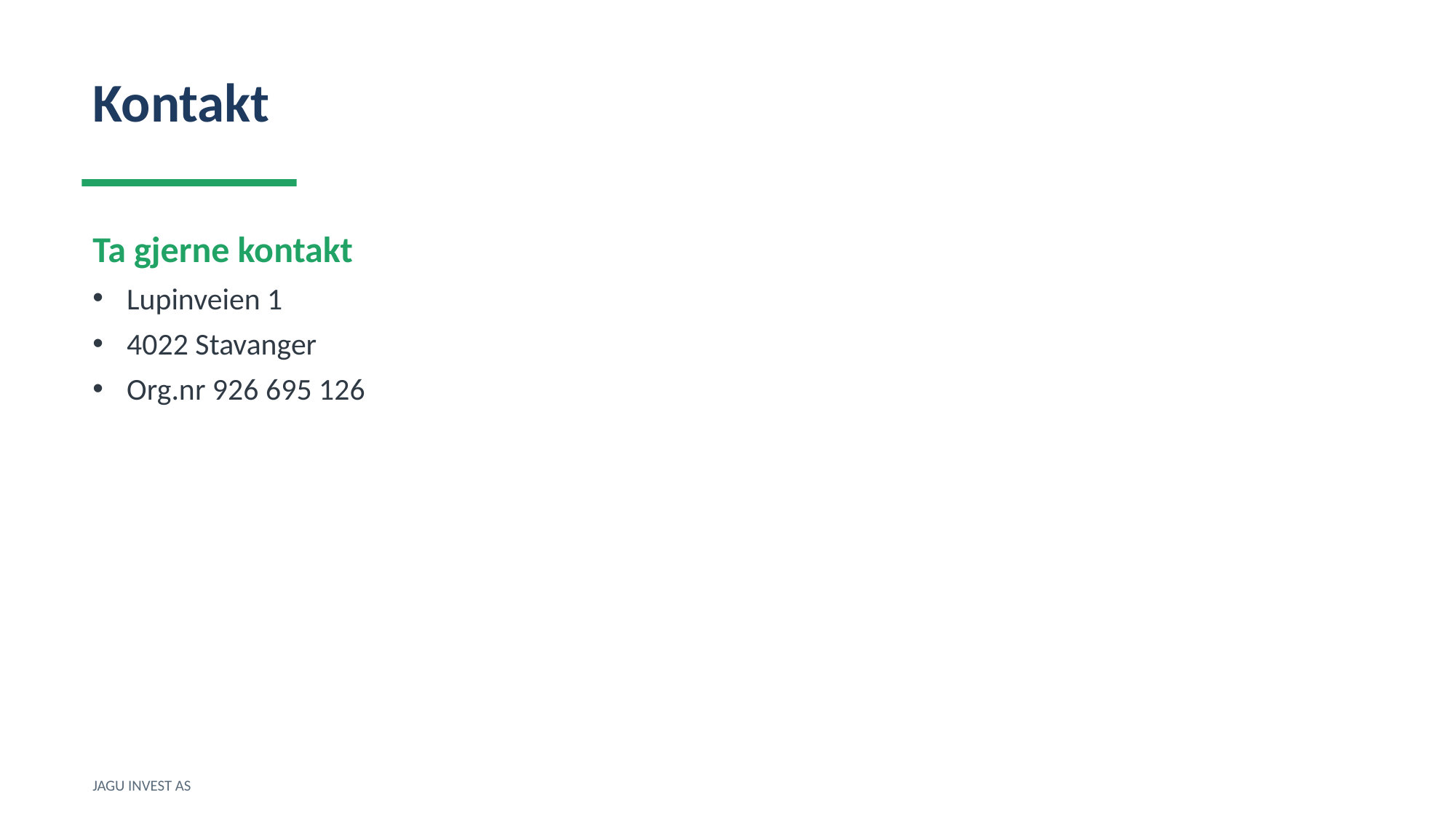

Kontakt

Ta gjerne kontakt
Lupinveien 1
4022 Stavanger
Org.nr 926 695 126
JAGU INVEST AS